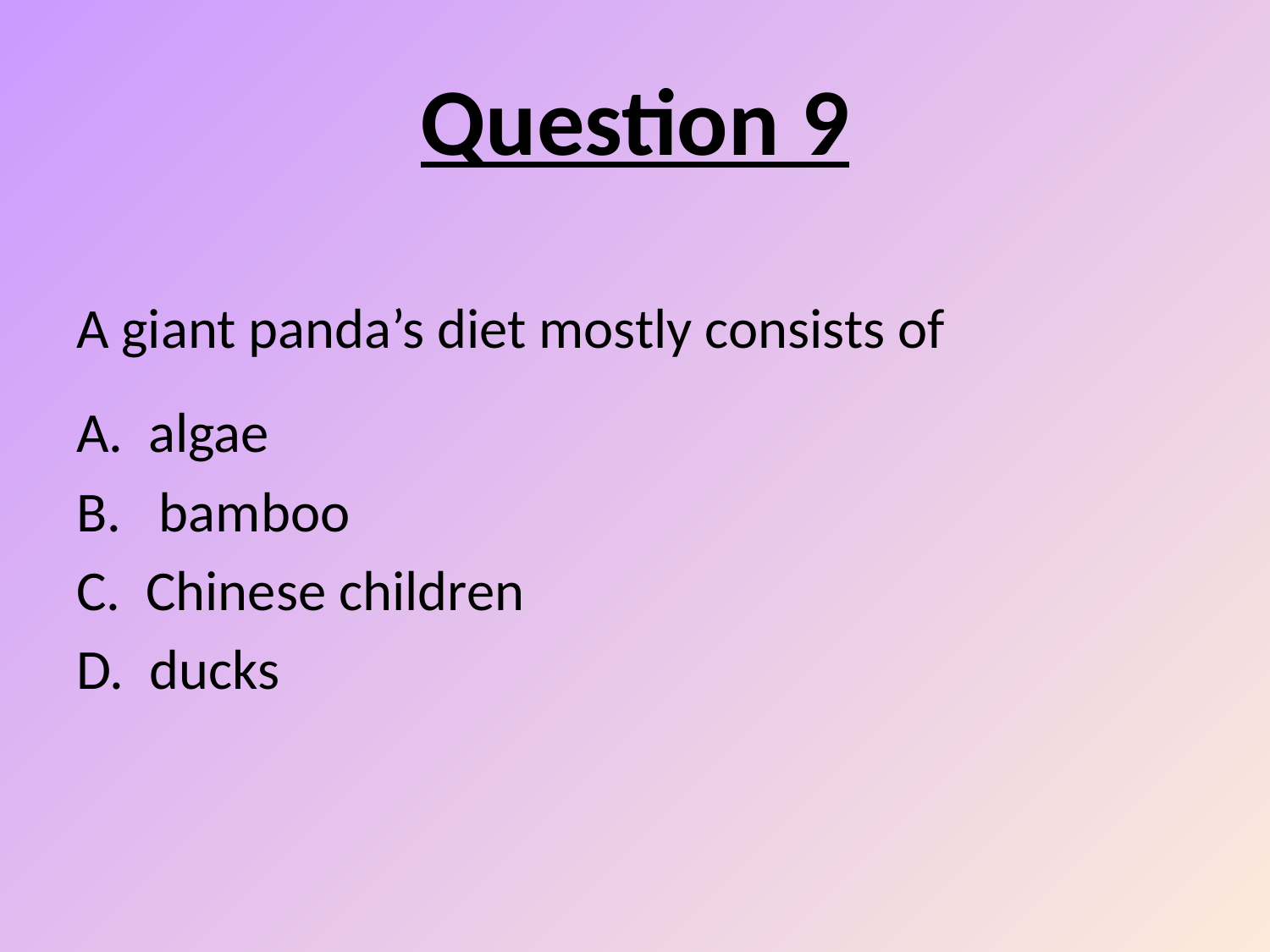

# Question 9
A giant panda’s diet mostly consists of
A.  algae
B.   bamboo
C.  Chinese children
D.  ducks